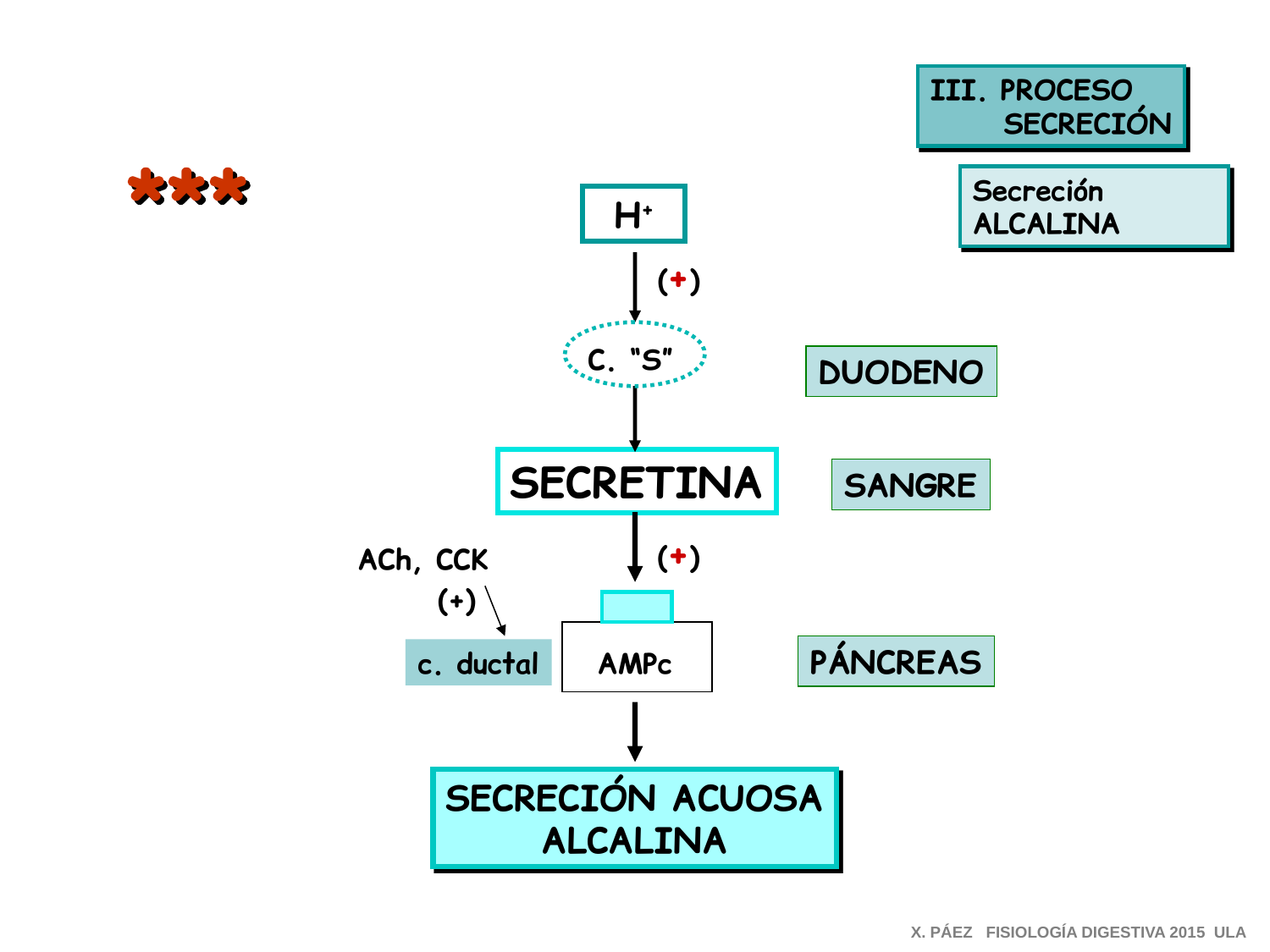

III. PROCESO
      SECRECIÓN
***
Secreción
ALCALINA
H+
(+)

C. “S”
DUODENO

SECRETINA
SANGRE

(+)
ACh, CCK
(+)

PÁNCREAS
c. ductal
AMPc

SECRECIÓN ACUOSA
ALCALINA
X. PÁEZ   FISIOLOGÍA DIGESTIVA 2015  ULA